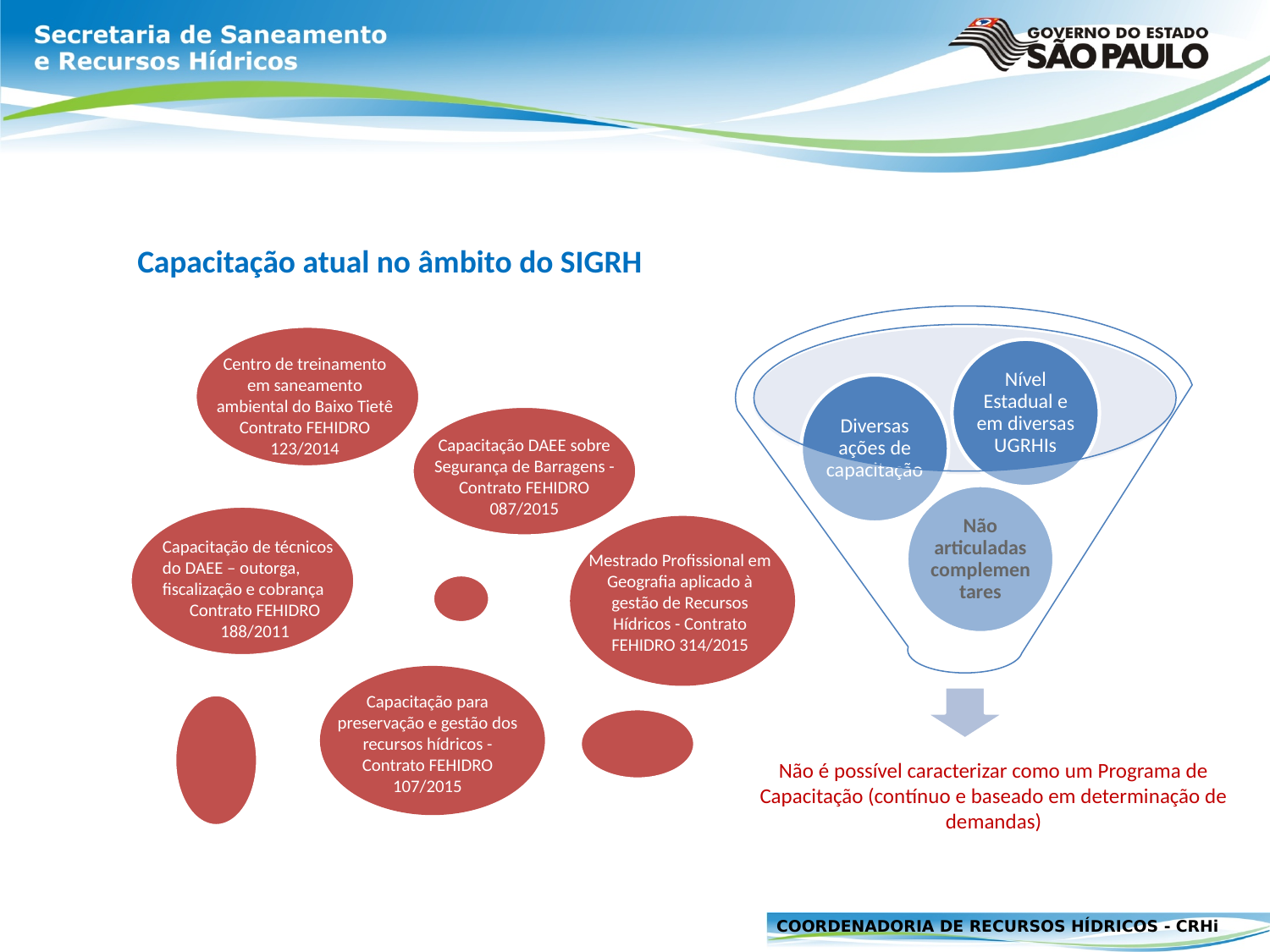

Capacitação atual no âmbito do SIGRH

Não articuladas complementares
Diversas ações de capacitação
Nível Estadual e em diversas UGRHIs

Centro de treinamento em saneamento ambiental do Baixo Tietê Contrato FEHIDRO 123/2014

Capacitação DAEE sobre Segurança de Barragens - Contrato FEHIDRO 087/2015

Capacitação de técnicos do DAEE – outorga, fiscalização e cobrança
Contrato FEHIDRO 188/2011
Mestrado Profissional em Geografia aplicado à gestão de Recursos Hídricos - Contrato FEHIDRO 314/2015

Capacitação para preservação e gestão dos recursos hídricos - Contrato FEHIDRO 107/2015

Não é possível caracterizar como um Programa de Capacitação (contínuo e baseado em determinação de demandas)